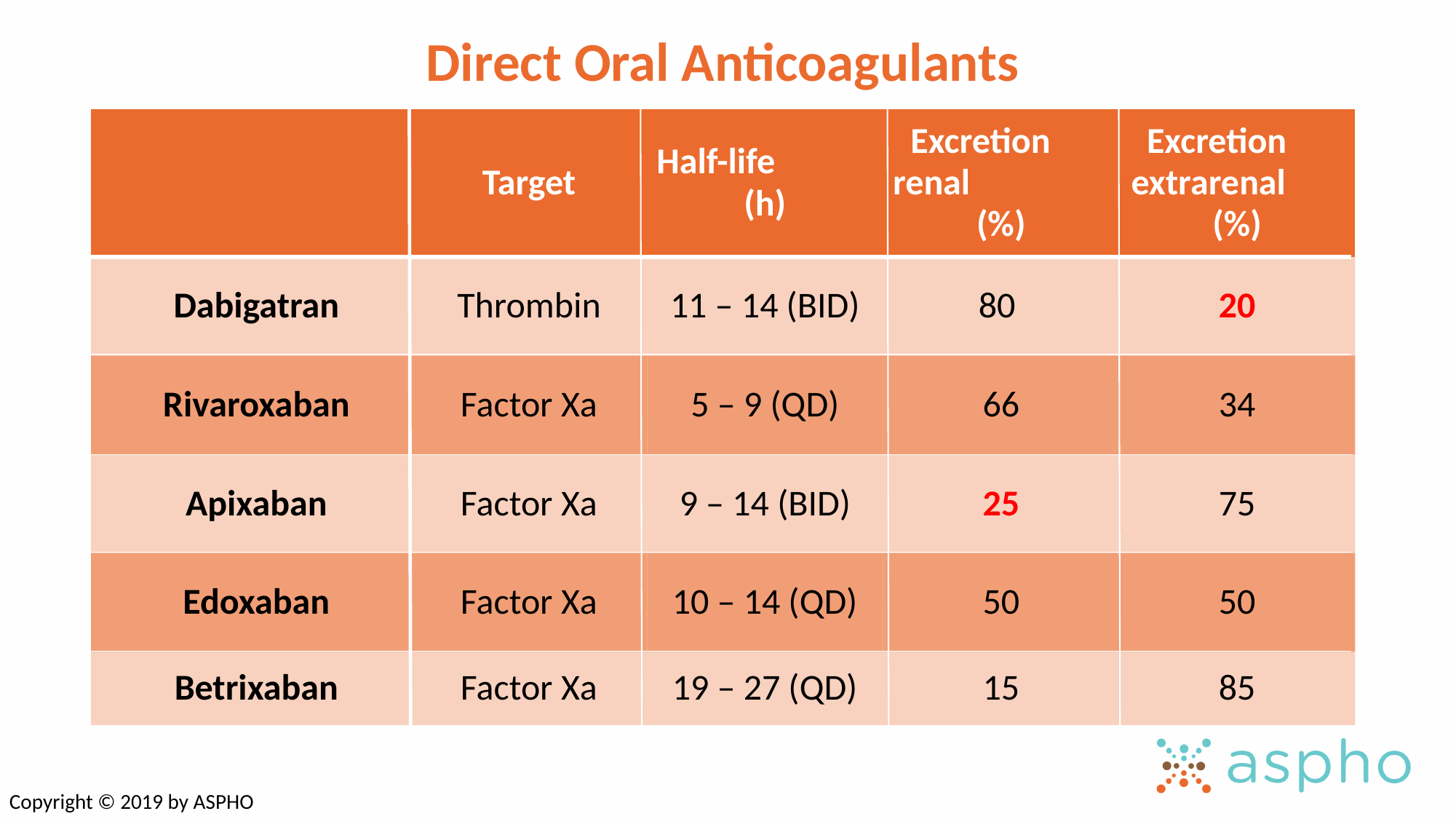

# Direct Oral Anticoagulants
|  | Target | Half-life (h) | Excretion renal (%) | Excretion extrarenal (%) |
| --- | --- | --- | --- | --- |
| Dabigatran | Thrombin | 11 – 14 (BID) | 80 | 20 |
| Rivaroxaban | Factor Xa | 5 – 9 (QD) | 66 | 34 |
| Apixaban | Factor Xa | 9 – 14 (BID) | 25 | 75 |
| Edoxaban | Factor Xa | 10 – 14 (QD) | 50 | 50 |
| Betrixaban | Factor Xa | 19 – 27 (QD) | 15 | 85 |

Copyright © 2019 by ASPHO